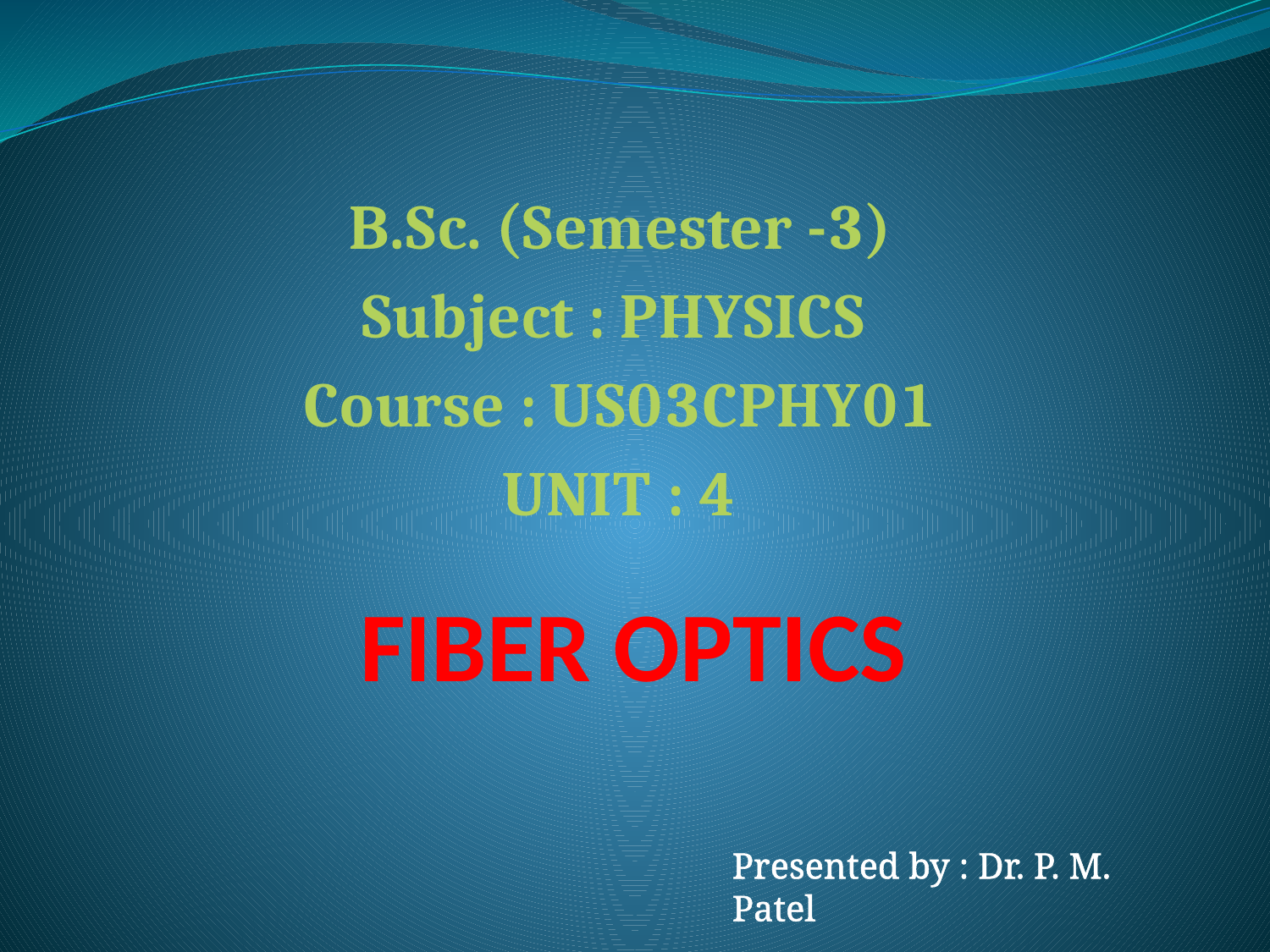

B.Sc. (Semester -3)
Subject : PHYSICS
Course : US03CPHY01
UNIT : 4
# FIBER OPTICS
Presented by : Dr. P. M. Patel